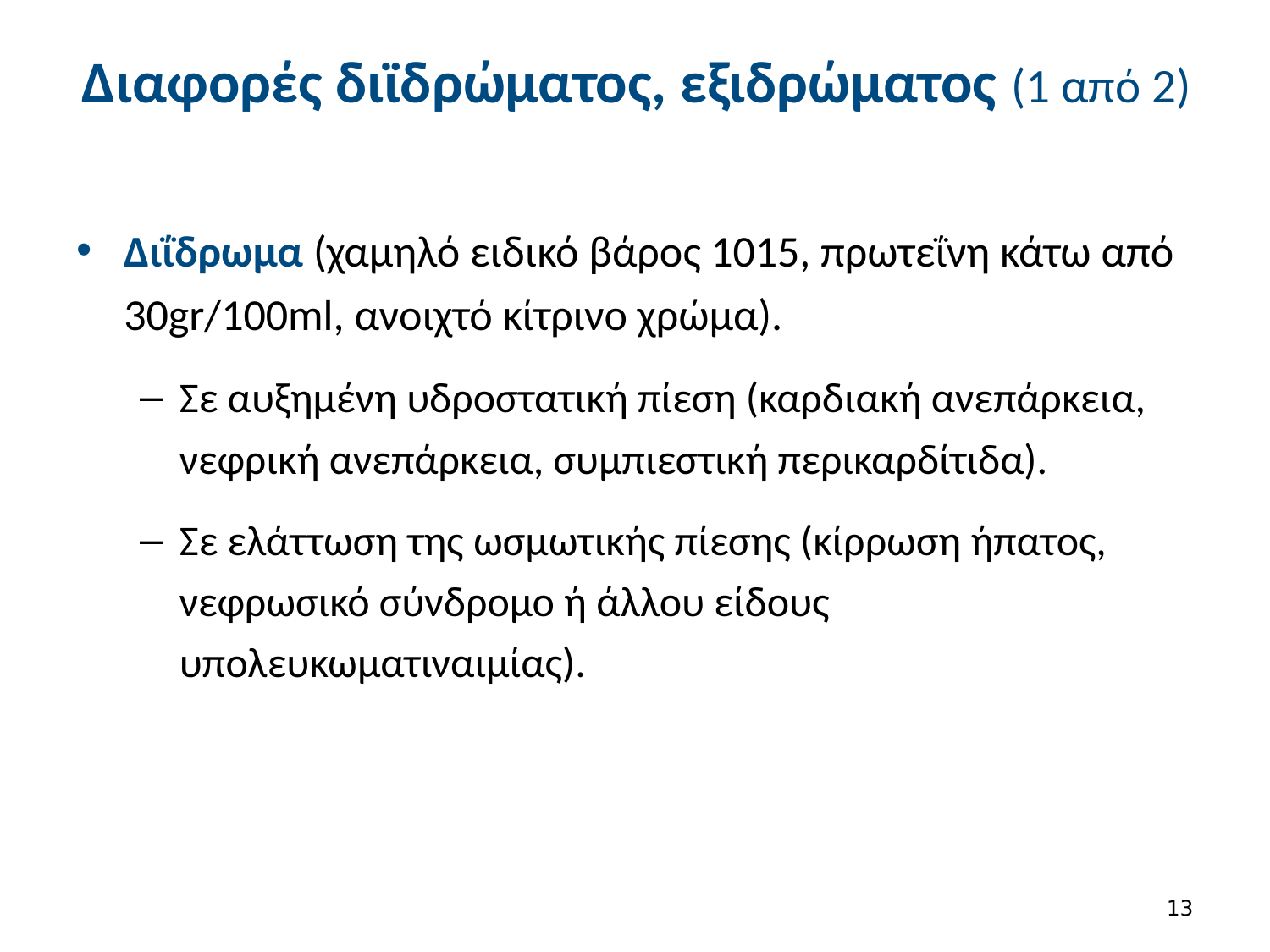

# Διαφορές διϊδρώματος, εξιδρώματος (1 από 2)
Διΐδρωμα (χαμηλό ειδικό βάρος 1015, πρωτεΐνη κάτω από 30gr/100ml, ανοιχτό κίτρινο χρώμα).
Σε αυξημένη υδροστατική πίεση (καρδιακή ανεπάρκεια, νεφρική ανεπάρκεια, συμπιεστική περικαρδίτιδα).
Σε ελάττωση της ωσμωτικής πίεσης (κίρρωση ήπατος, νεφρωσικό σύνδρομο ή άλλου είδους υπολευκωματιναιμίας).
13